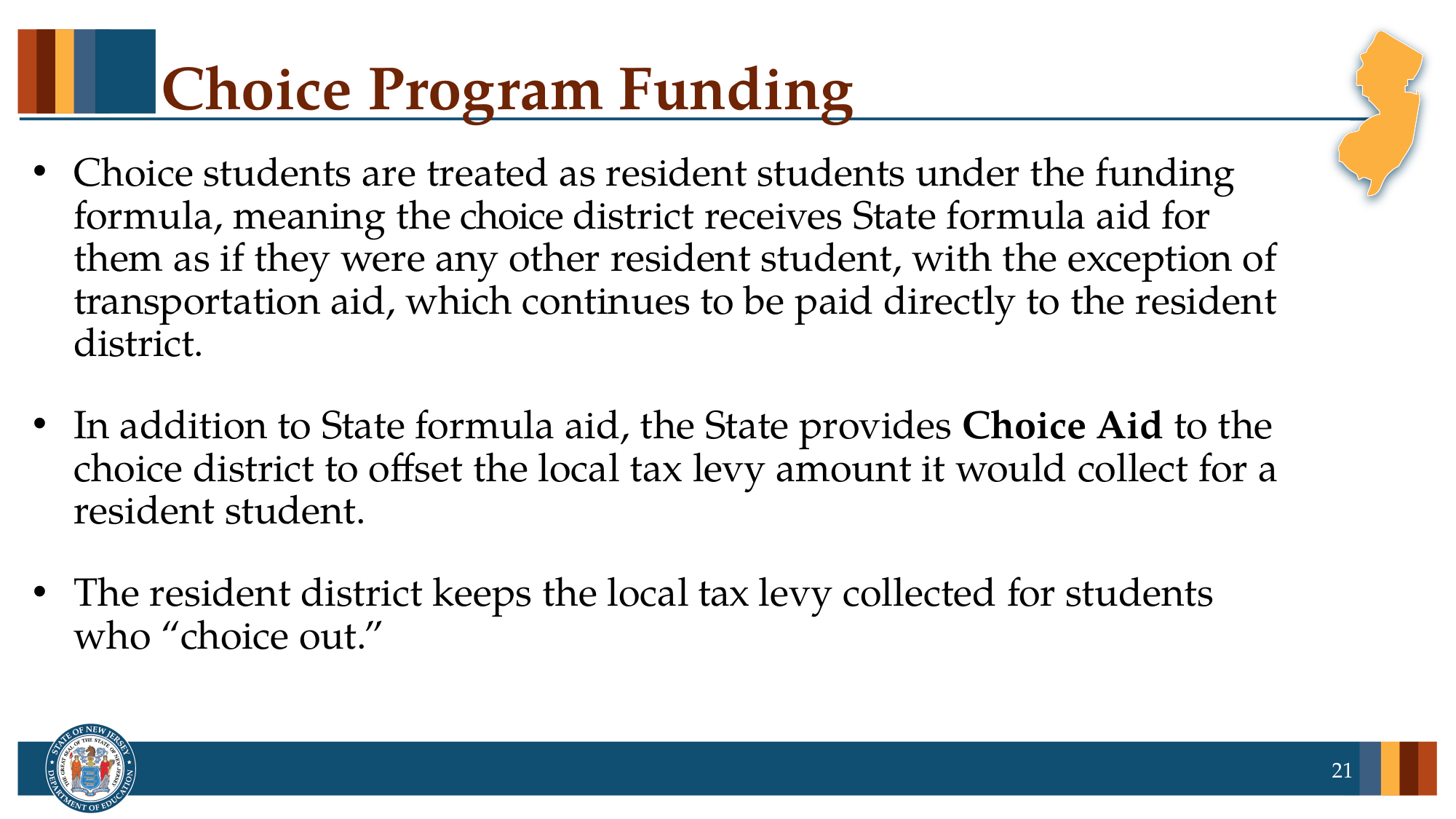

# Choice Program Funding
Choice students are treated as resident students under the funding formula, meaning the choice district receives State formula aid for them as if they were any other resident student, with the exception of transportation aid, which continues to be paid directly to the resident district.
In addition to State formula aid, the State provides Choice Aid to the choice district to offset the local tax levy amount it would collect for a resident student.
The resident district keeps the local tax levy collected for students who “choice out.”
21